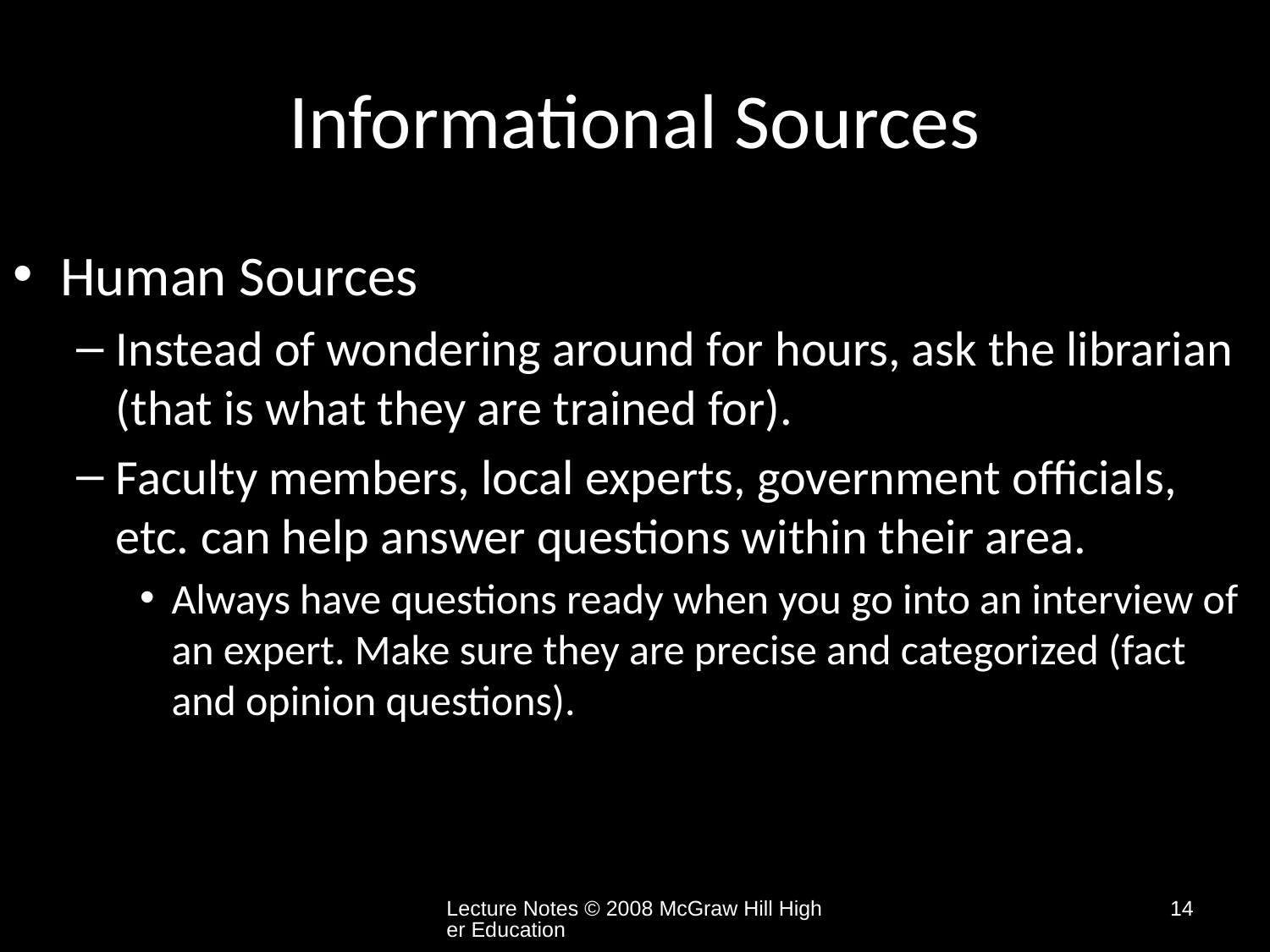

# Informational Sources
Human Sources
Instead of wondering around for hours, ask the librarian (that is what they are trained for).
Faculty members, local experts, government officials, etc. can help answer questions within their area.
Always have questions ready when you go into an interview of an expert. Make sure they are precise and categorized (fact and opinion questions).
Lecture Notes © 2008 McGraw Hill Higher Education
14